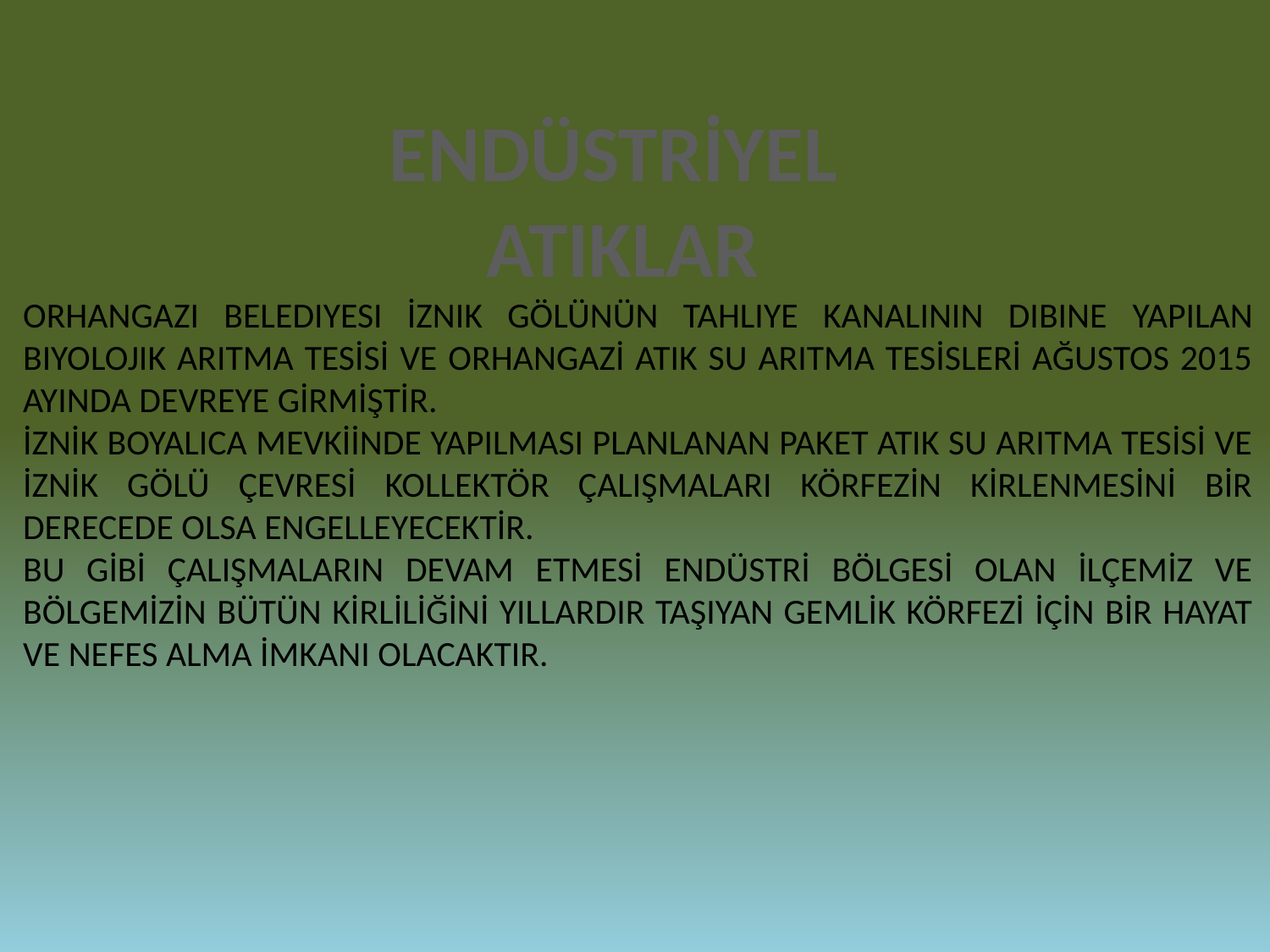

ENDÜSTRİYEL
ATIKLAR
ORHANGAZI BELEDIYESI İZNIK GÖLÜNÜN TAHLIYE KANALININ DIBINE YAPILAN BIYOLOJIK ARITMA TESİSİ VE ORHANGAZİ ATIK SU ARITMA TESİSLERİ AĞUSTOS 2015 AYINDA DEVREYE GİRMİŞTİR.
İZNİK BOYALICA MEVKİİNDE YAPILMASI PLANLANAN PAKET ATIK SU ARITMA TESİSİ VE İZNİK GÖLÜ ÇEVRESİ KOLLEKTÖR ÇALIŞMALARI KÖRFEZİN KİRLENMESİNİ BİR DERECEDE OLSA ENGELLEYECEKTİR.
BU GİBİ ÇALIŞMALARIN DEVAM ETMESİ ENDÜSTRİ BÖLGESİ OLAN İLÇEMİZ VE BÖLGEMİZİN BÜTÜN KİRLİLİĞİNİ YILLARDIR TAŞIYAN GEMLİK KÖRFEZİ İÇİN BİR HAYAT VE NEFES ALMA İMKANI OLACAKTIR.